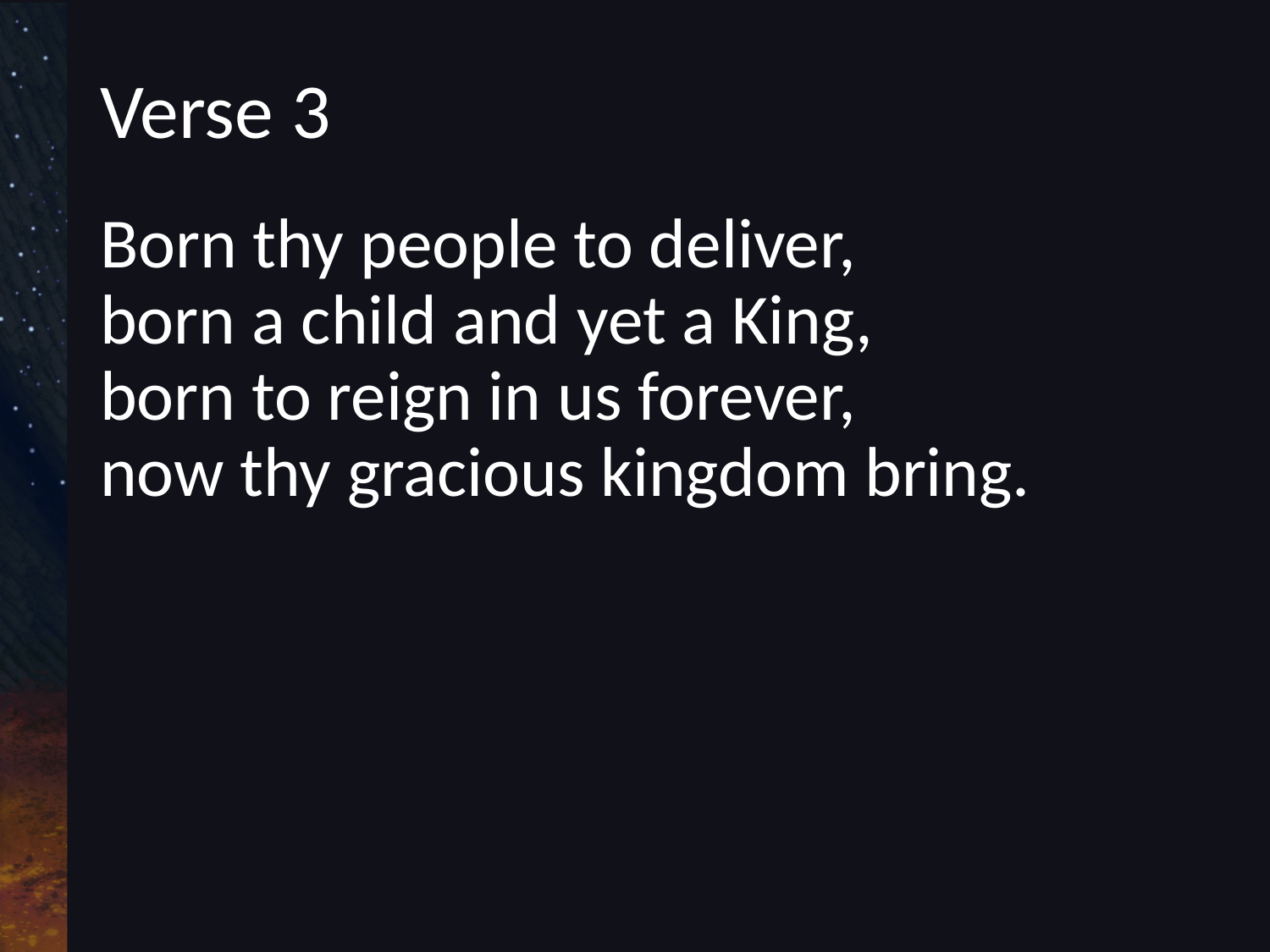

# Verse 3
Born thy people to deliver,
born a child and yet a King,
born to reign in us forever,
now thy gracious kingdom bring.